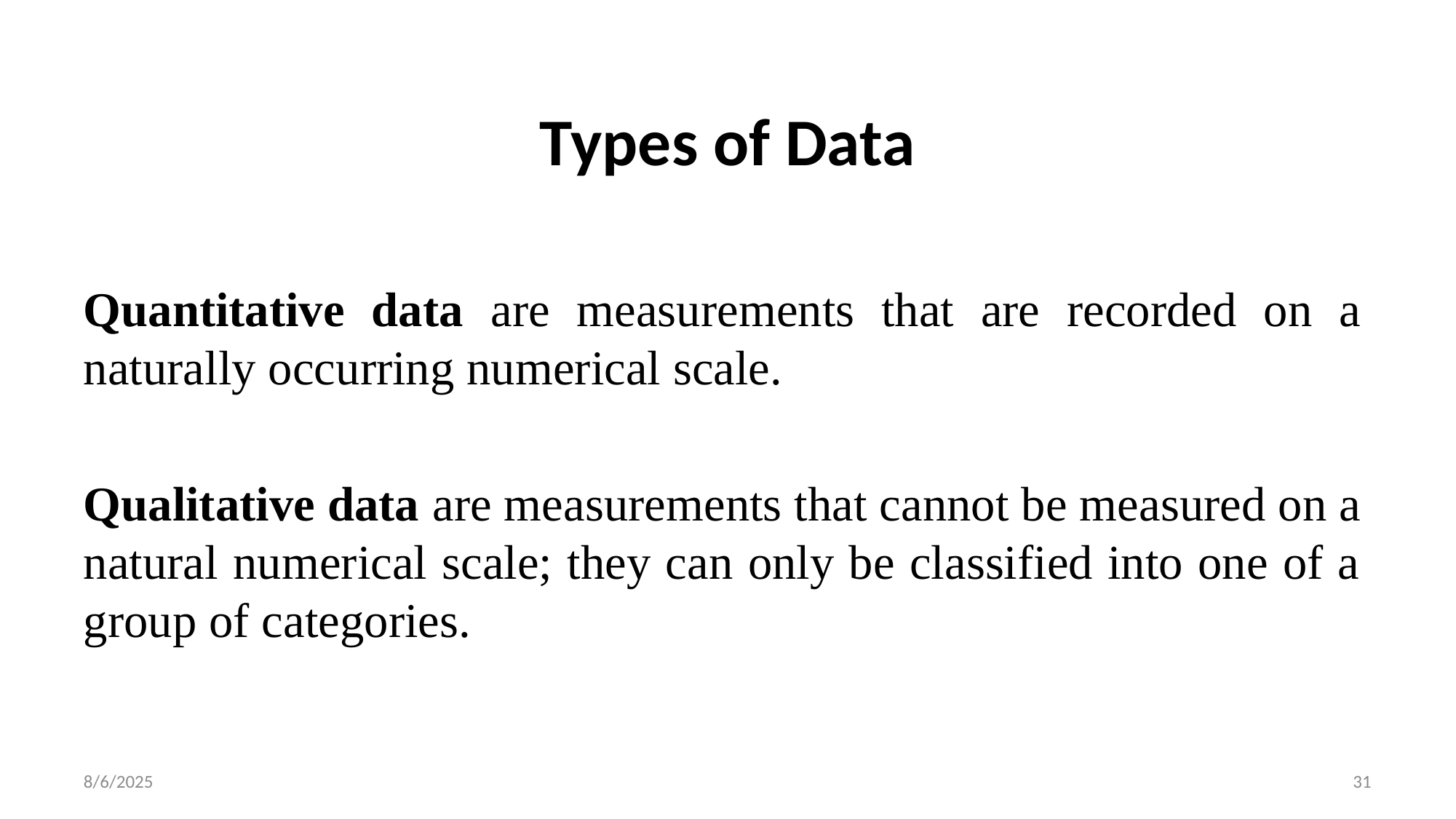

# Types of Data
Quantitative data are measurements that are recorded on a naturally occurring numerical scale.

Qualitative data are measurements that cannot be measured on a natural numerical scale; they can only be classified into one of a group of categories.
8/6/2025
31